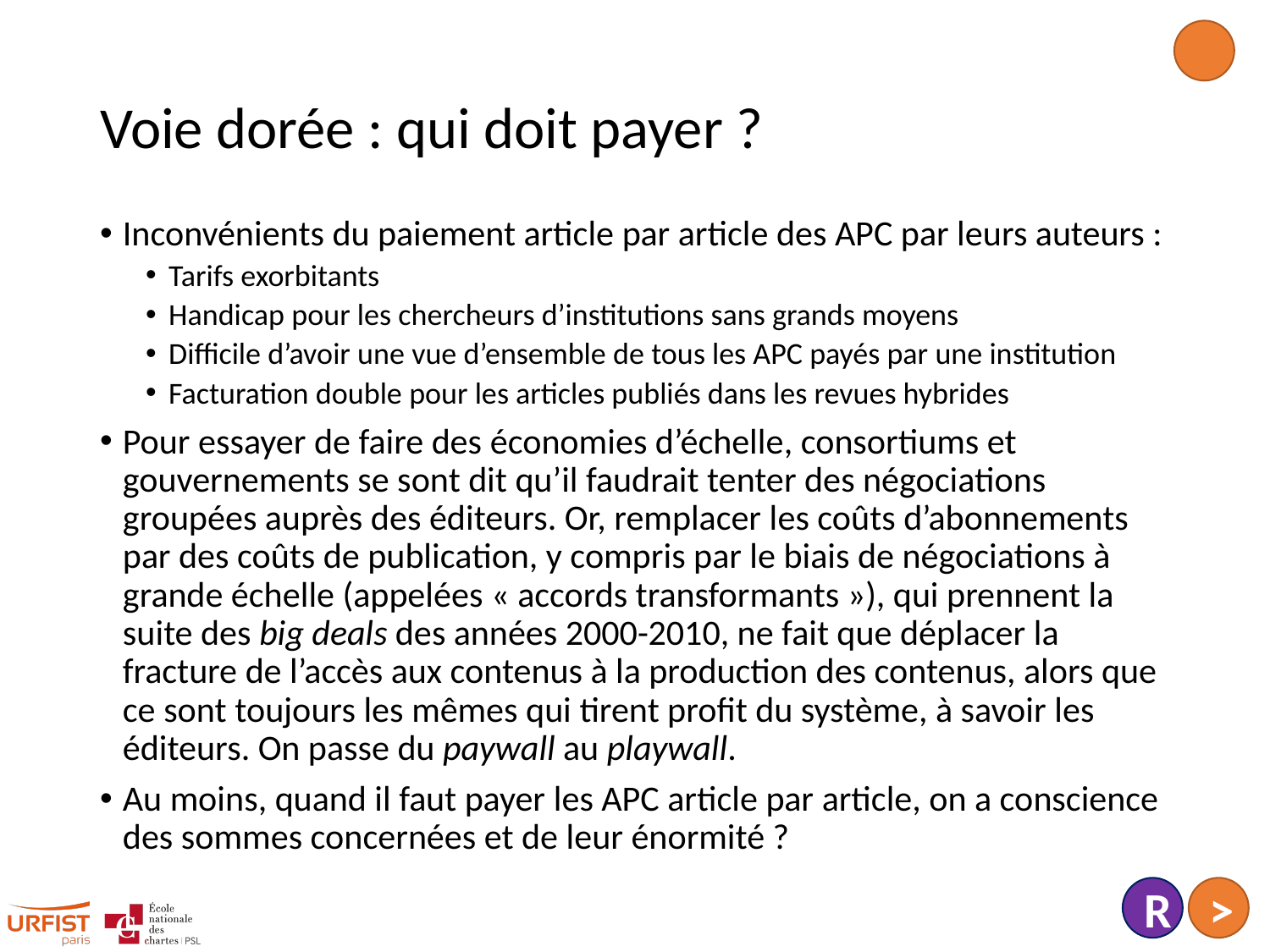

# Voie dorée : qui doit payer ?
Inconvénients du paiement article par article des APC par leurs auteurs :
Tarifs exorbitants
Handicap pour les chercheurs d’institutions sans grands moyens
Difficile d’avoir une vue d’ensemble de tous les APC payés par une institution
Facturation double pour les articles publiés dans les revues hybrides
Pour essayer de faire des économies d’échelle, consortiums et gouvernements se sont dit qu’il faudrait tenter des négociations groupées auprès des éditeurs. Or, remplacer les coûts d’abonnements par des coûts de publication, y compris par le biais de négociations à grande échelle (appelées « accords transformants »), qui prennent la suite des big deals des années 2000-2010, ne fait que déplacer la fracture de l’accès aux contenus à la production des contenus, alors que ce sont toujours les mêmes qui tirent profit du système, à savoir les éditeurs. On passe du paywall au playwall.
Au moins, quand il faut payer les APC article par article, on a conscience des sommes concernées et de leur énormité ?

R
>